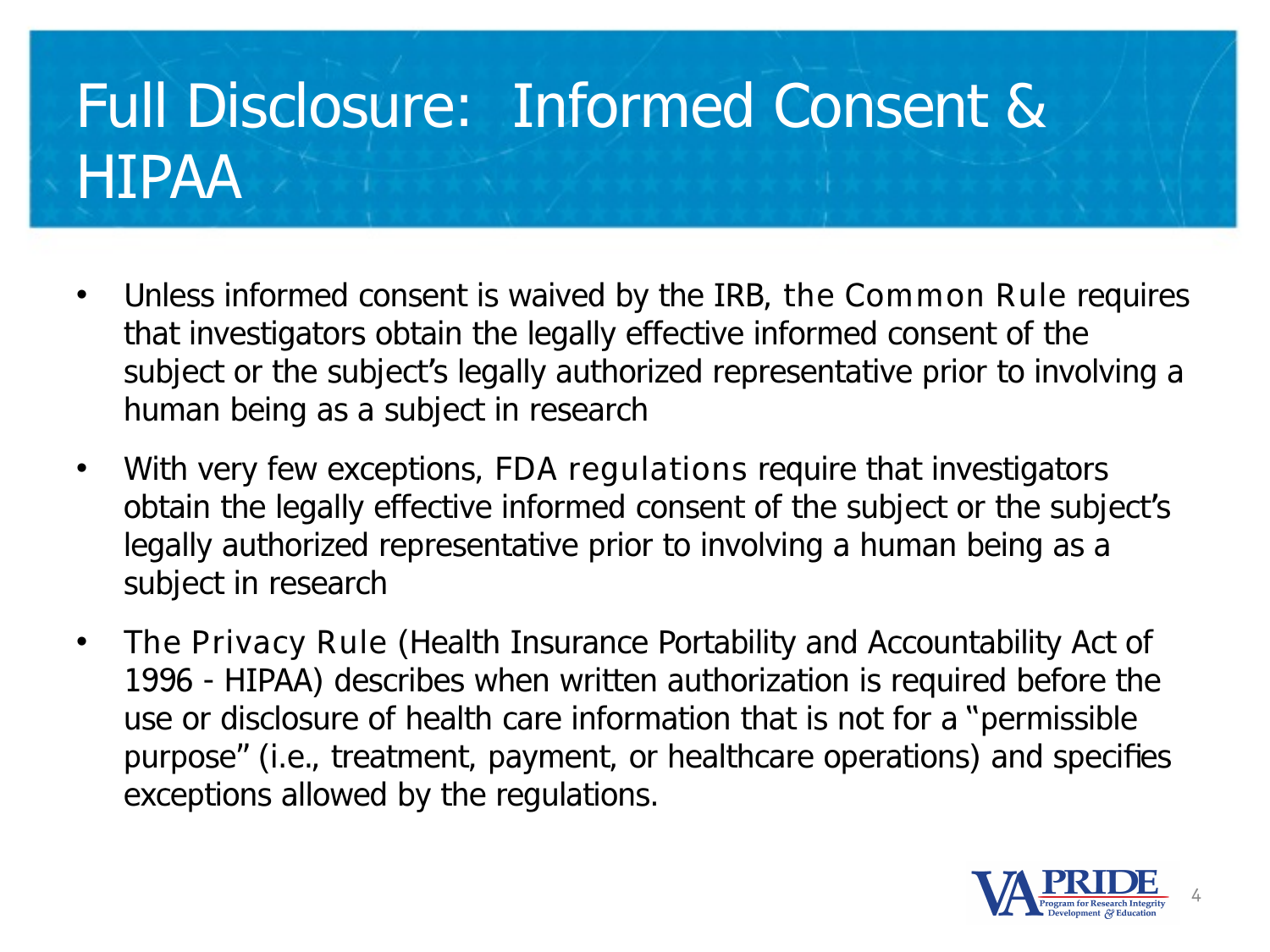

# Full Disclosure:  Informed Consent & HIPAA
Unless informed consent is waived by the IRB, the Common Rule requires that investigators obtain the legally effective informed consent of the  subject or the subject’s legally authorized representative prior to involving a human being as a subject in research
With very few exceptions, FDA regulations require that investigators obtain the legally effective informed consent of the subject or the subject’s legally authorized representative prior to involving a human being as a subject in research
The Privacy Rule (Health Insurance Portability and Accountability Act of 1996 - HIPAA) describes when written authorization is required before the use or disclosure of health care information that is not for a “permissible purpose” (i.e., treatment, payment, or healthcare operations) and specifies exceptions allowed by the regulations.